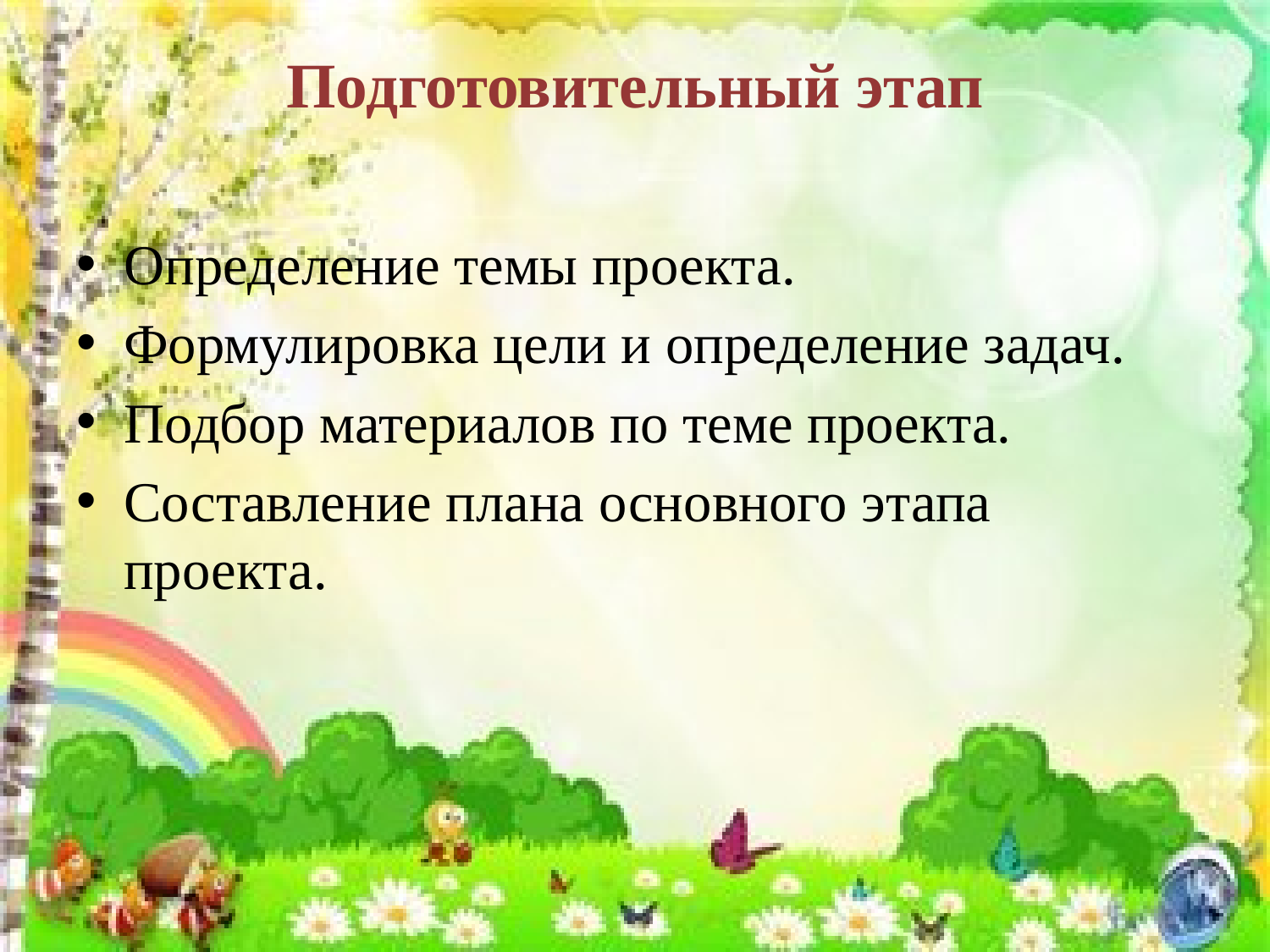

# Подготовительный этап
Определение темы проекта.
Формулировка цели и определение задач.
Подбор материалов по теме проекта.
Составление плана основного этапа проекта.